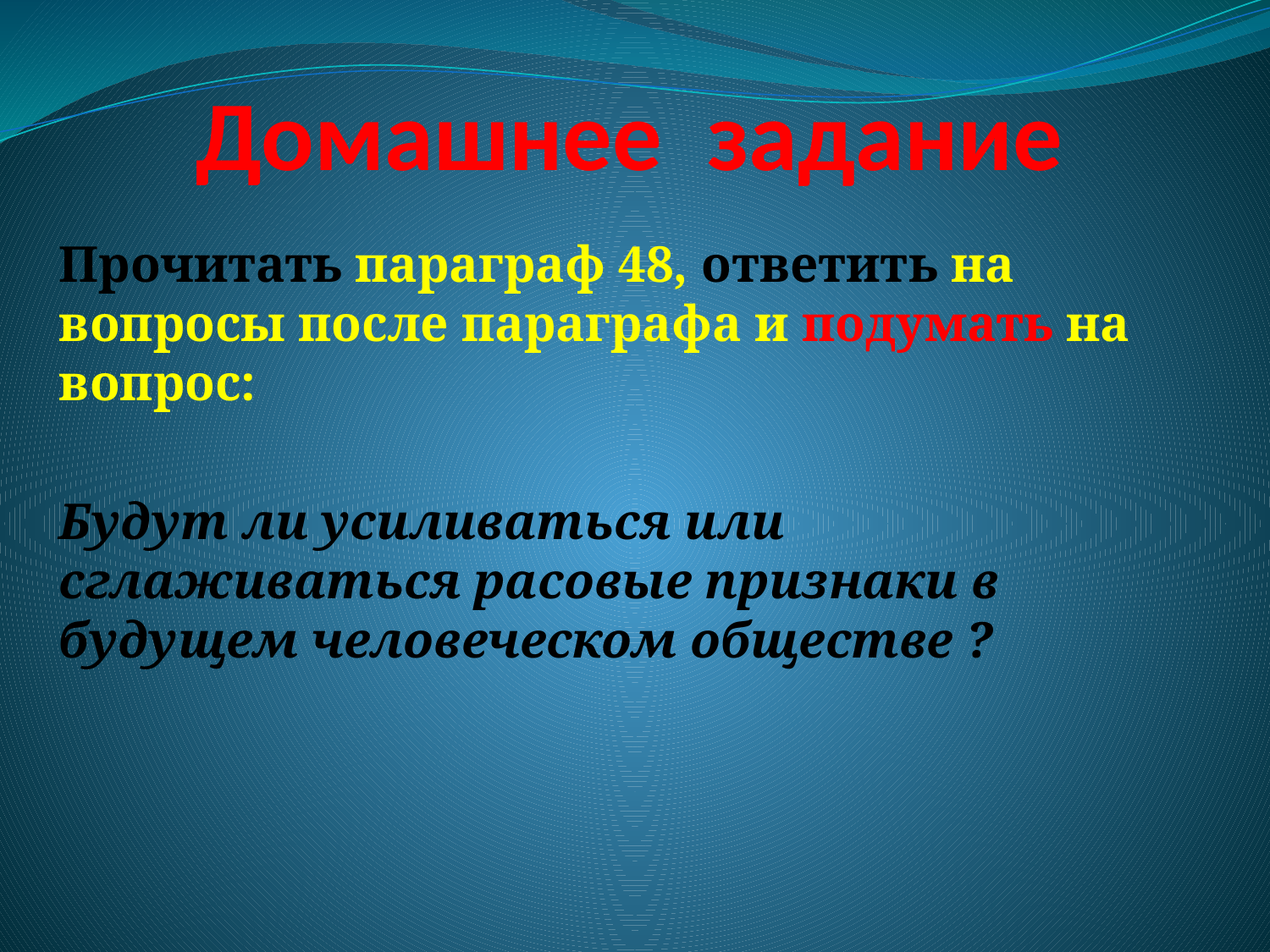

# Домашнее  задание
Прочитать параграф 48, ответить на вопросы после параграфа и подумать на вопрос:

Будут ли усиливаться или сглаживаться расовые признаки в будущем человеческом обществе ?